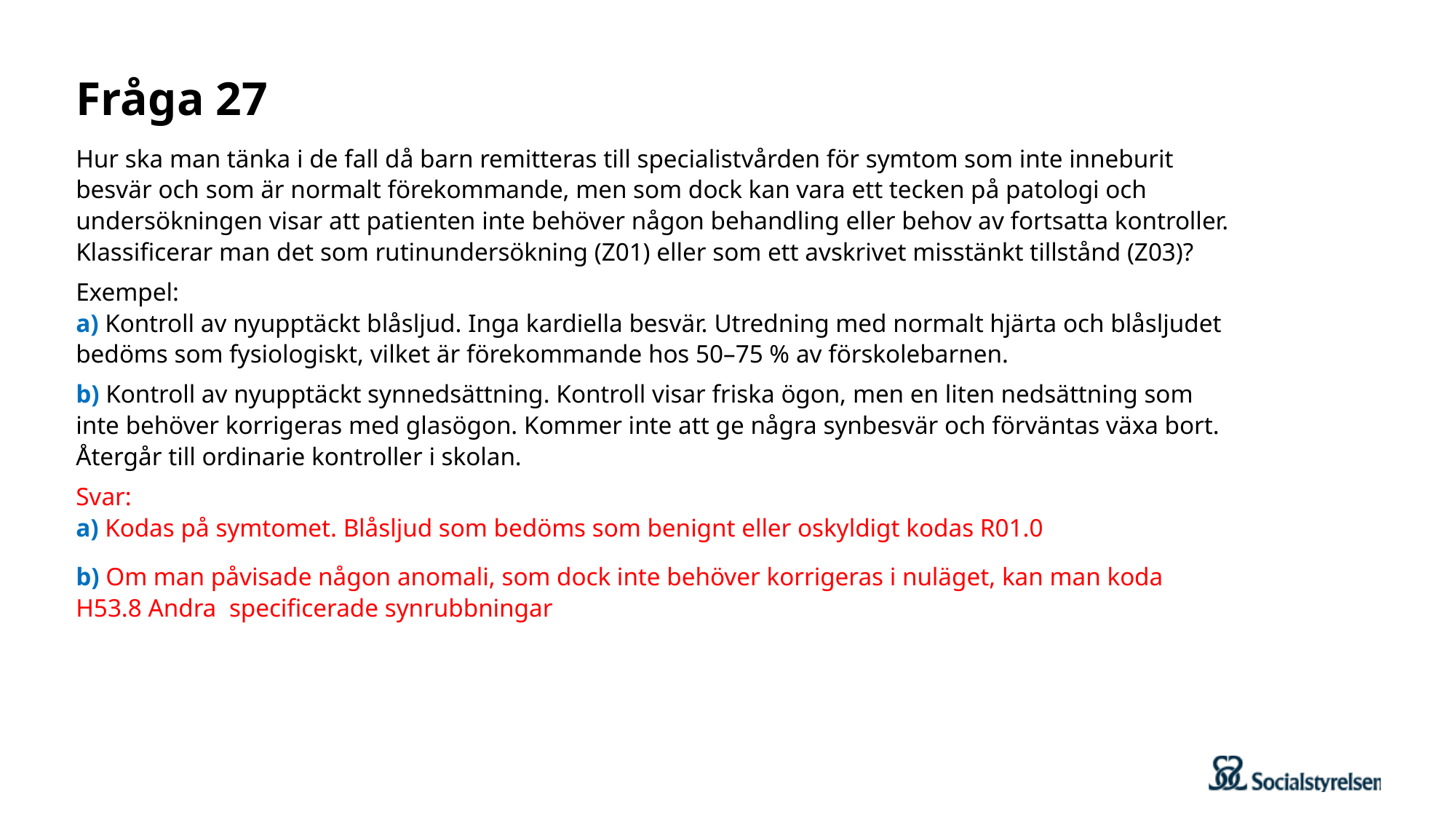

# Fråga 27
Hur ska man tänka i de fall då barn remitteras till specialistvården för symtom som inte inneburit besvär och som är normalt förekommande, men som dock kan vara ett tecken på patologi och undersökningen visar att patienten inte behöver någon behandling eller behov av fortsatta kontroller. Klassificerar man det som rutinundersökning (Z01) eller som ett avskrivet misstänkt tillstånd (Z03)?
Exempel:
a) Kontroll av nyupptäckt blåsljud. Inga kardiella besvär. Utredning med normalt hjärta och blåsljudet bedöms som fysiologiskt, vilket är förekommande hos 50–75 % av förskolebarnen.
b) Kontroll av nyupptäckt synnedsättning. Kontroll visar friska ögon, men en liten nedsättning som inte behöver korrigeras med glasögon. Kommer inte att ge några synbesvär och förväntas växa bort. Återgår till ordinarie kontroller i skolan.
Svar:
a) Kodas på symtomet. Blåsljud som bedöms som benignt eller oskyldigt kodas R01.0
b) Om man påvisade någon anomali, som dock inte behöver korrigeras i nuläget, kan man koda H53.8 Andra  specificerade synrubbningar